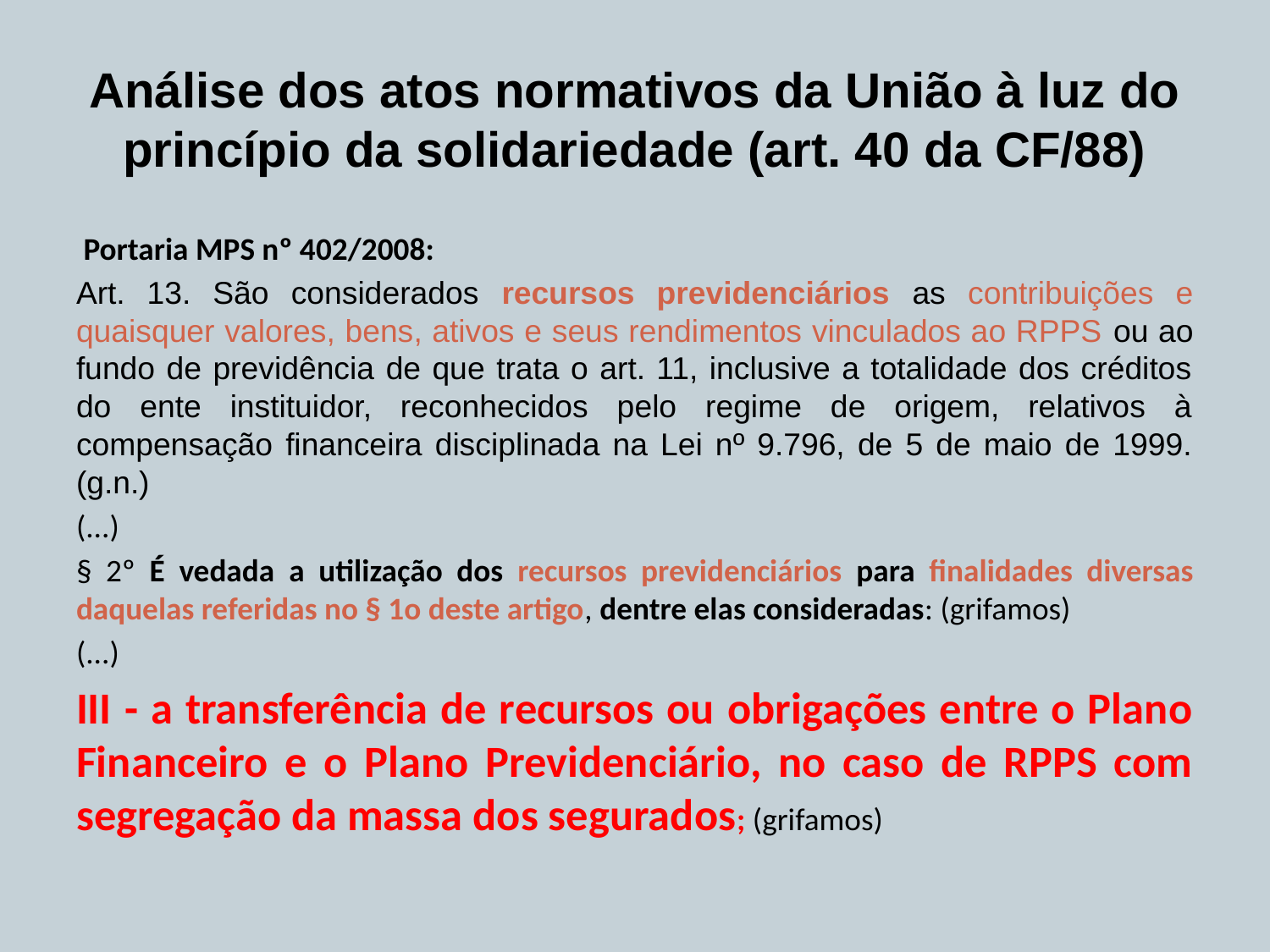

# Análise dos atos normativos da União à luz do princípio da solidariedade (art. 40 da CF/88)
 Portaria MPS nº 402/2008:
Art. 13. São considerados recursos previdenciários as contribuições e quaisquer valores, bens, ativos e seus rendimentos vinculados ao RPPS ou ao fundo de previdência de que trata o art. 11, inclusive a totalidade dos créditos do ente instituidor, reconhecidos pelo regime de origem, relativos à compensação financeira disciplinada na Lei nº 9.796, de 5 de maio de 1999. (g.n.)
(...)
§ 2º É vedada a utilização dos recursos previdenciários para finalidades diversas daquelas referidas no § 1o deste artigo, dentre elas consideradas: (grifamos)
(...)
III - a transferência de recursos ou obrigações entre o Plano Financeiro e o Plano Previdenciário, no caso de RPPS com segregação da massa dos segurados; (grifamos)